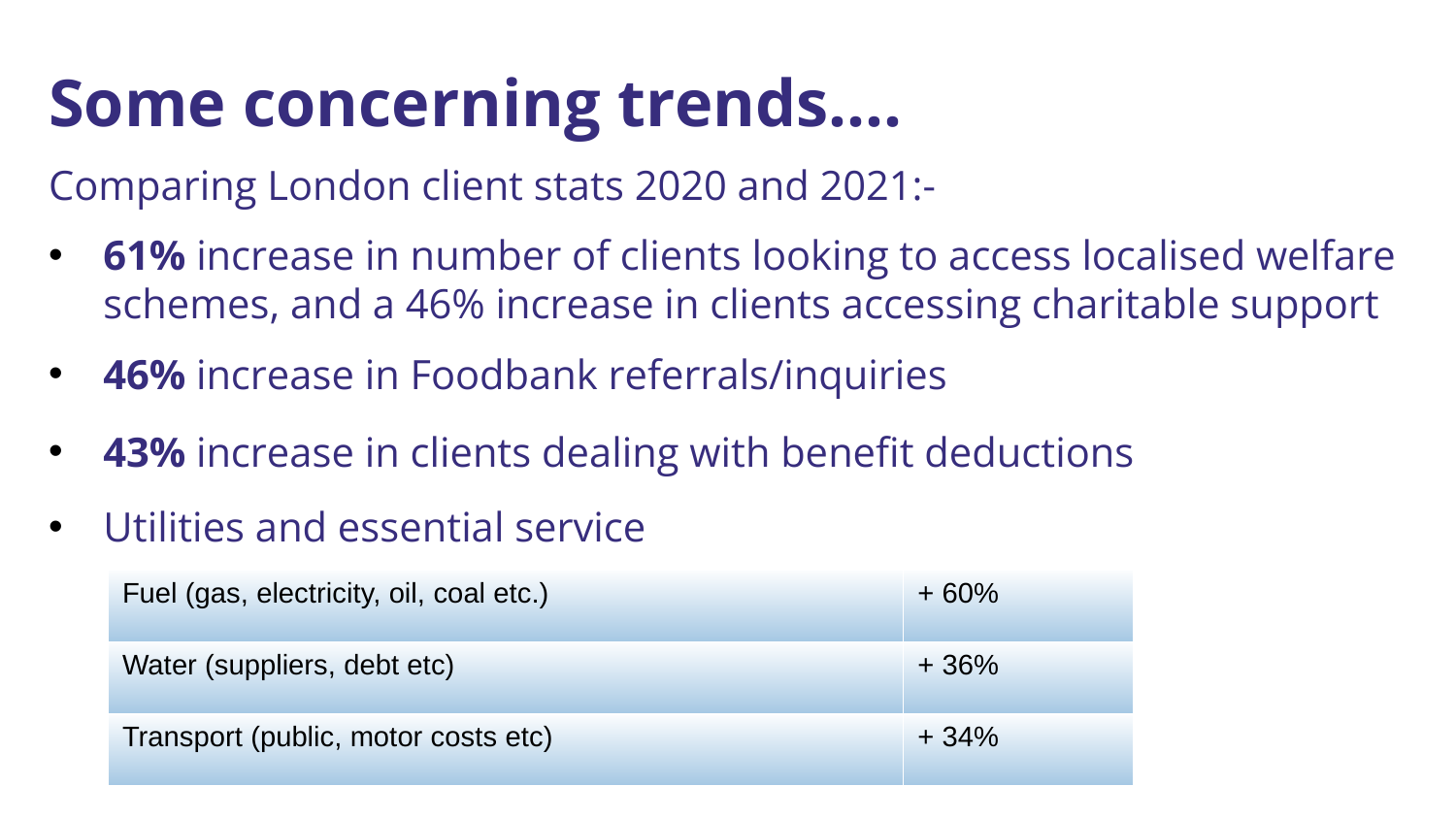

# Some concerning trends….
Comparing London client stats 2020 and 2021:-

61% increase in number of clients looking to access localised welfare schemes, and a 46% increase in clients accessing charitable support

46% increase in Foodbank referrals/inquiries

43% increase in clients dealing with benefit deductions

Utilities and essential service

| Fuel (gas, electricity, oil, coal etc.) | + 60% |
| --- | --- |
| Water (suppliers, debt etc) | + 36% |
| Transport (public, motor costs etc) | + 34% |